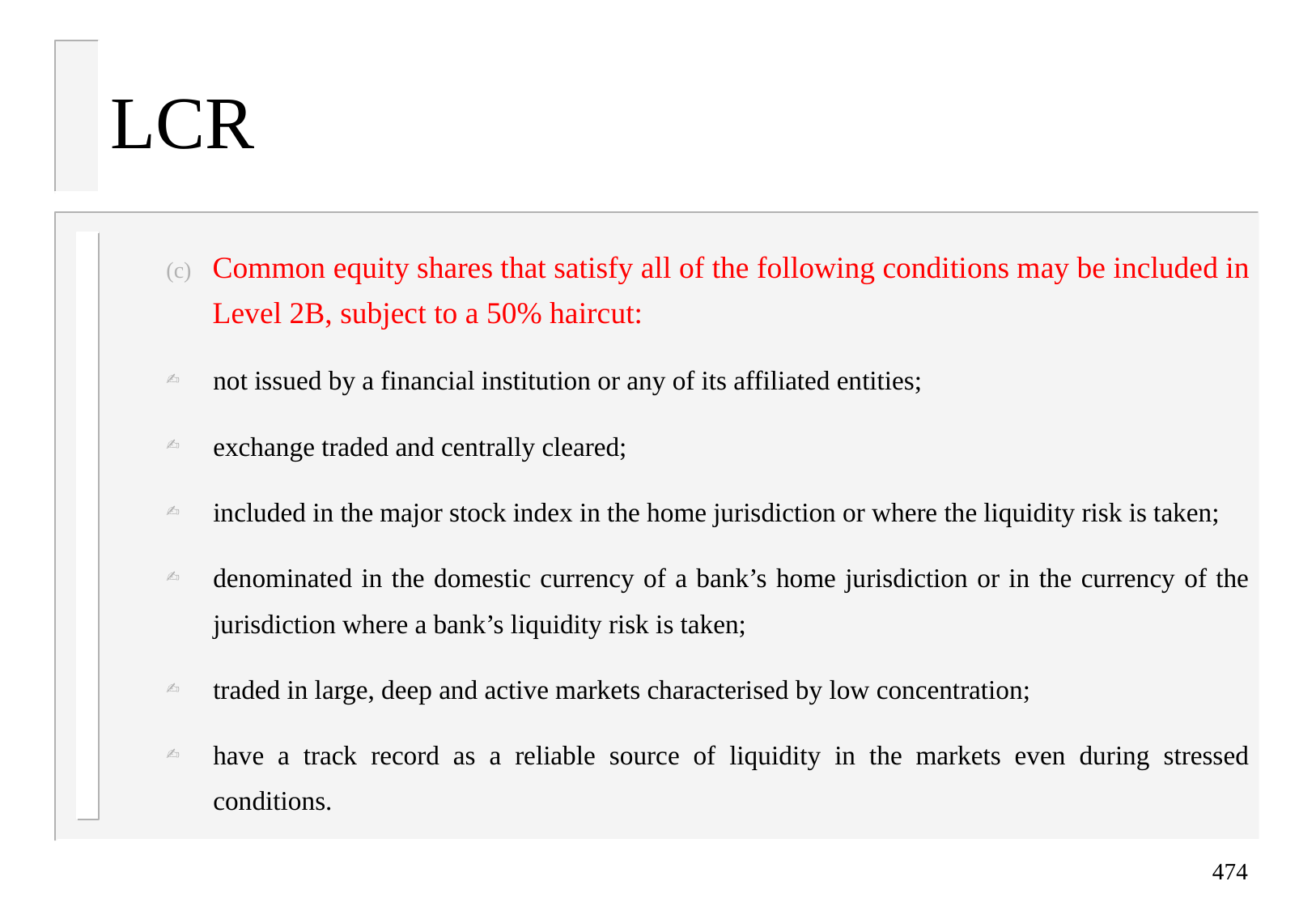

# LCR
Common equity shares that satisfy all of the following conditions may be included in Level 2B, subject to a 50% haircut:
not issued by a financial institution or any of its affiliated entities;
exchange traded and centrally cleared;
included in the major stock index in the home jurisdiction or where the liquidity risk is taken;
denominated in the domestic currency of a bank’s home jurisdiction or in the currency of the jurisdiction where a bank’s liquidity risk is taken;
traded in large, deep and active markets characterised by low concentration;
have a track record as a reliable source of liquidity in the markets even during stressed conditions.

474